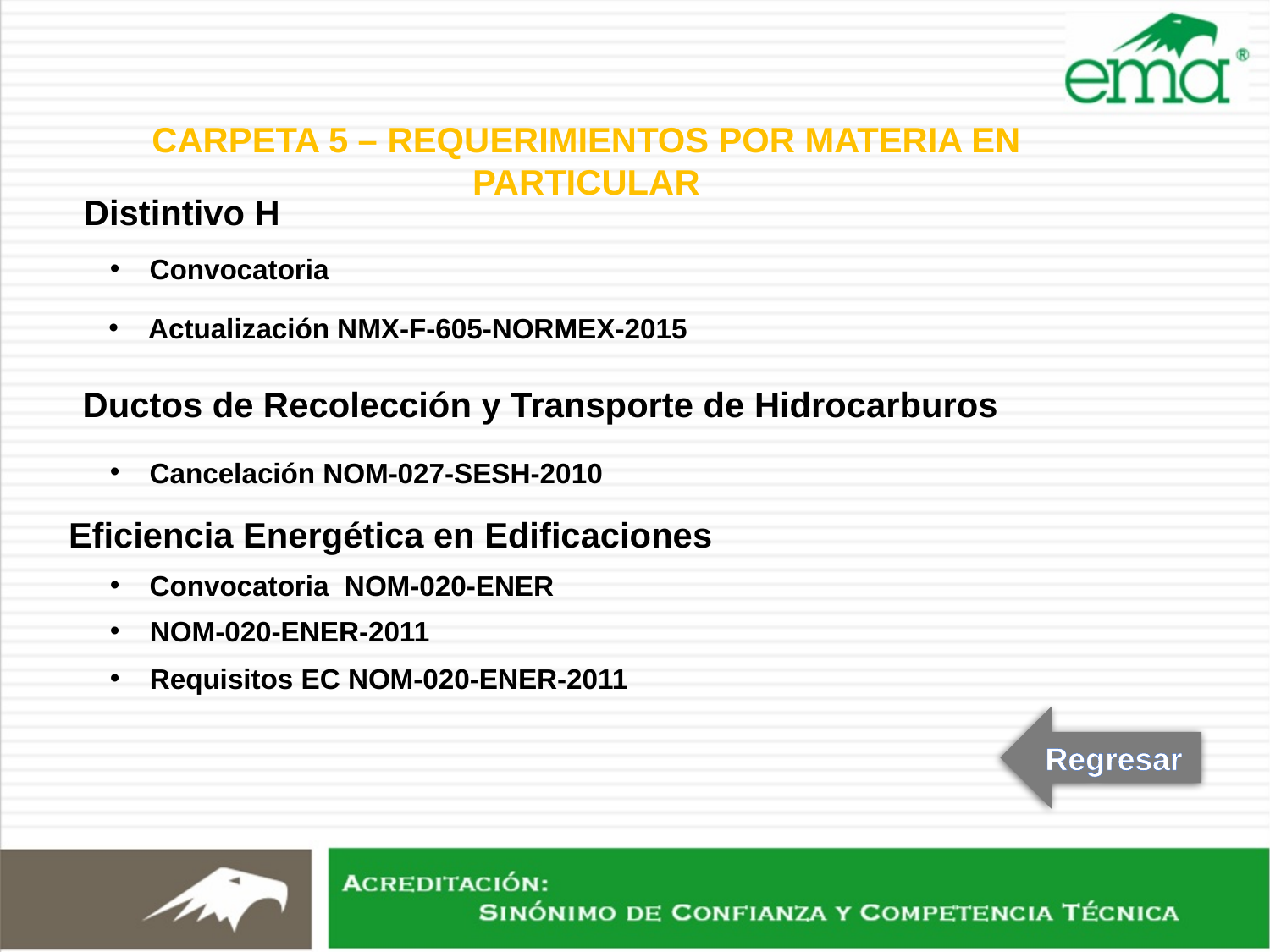

CARPETA 5 – REQUERIMIENTOS POR MATERIA EN PARTICULAR
Distintivo H
Convocatoria
Actualización NMX-F-605-NORMEX-2015
Ductos de Recolección y Transporte de Hidrocarburos
Cancelación NOM-027-SESH-2010
Eficiencia Energética en Edificaciones
Convocatoria  NOM-020-ENER
NOM-020-ENER-2011
Requisitos EC NOM-020-ENER-2011
Regresar